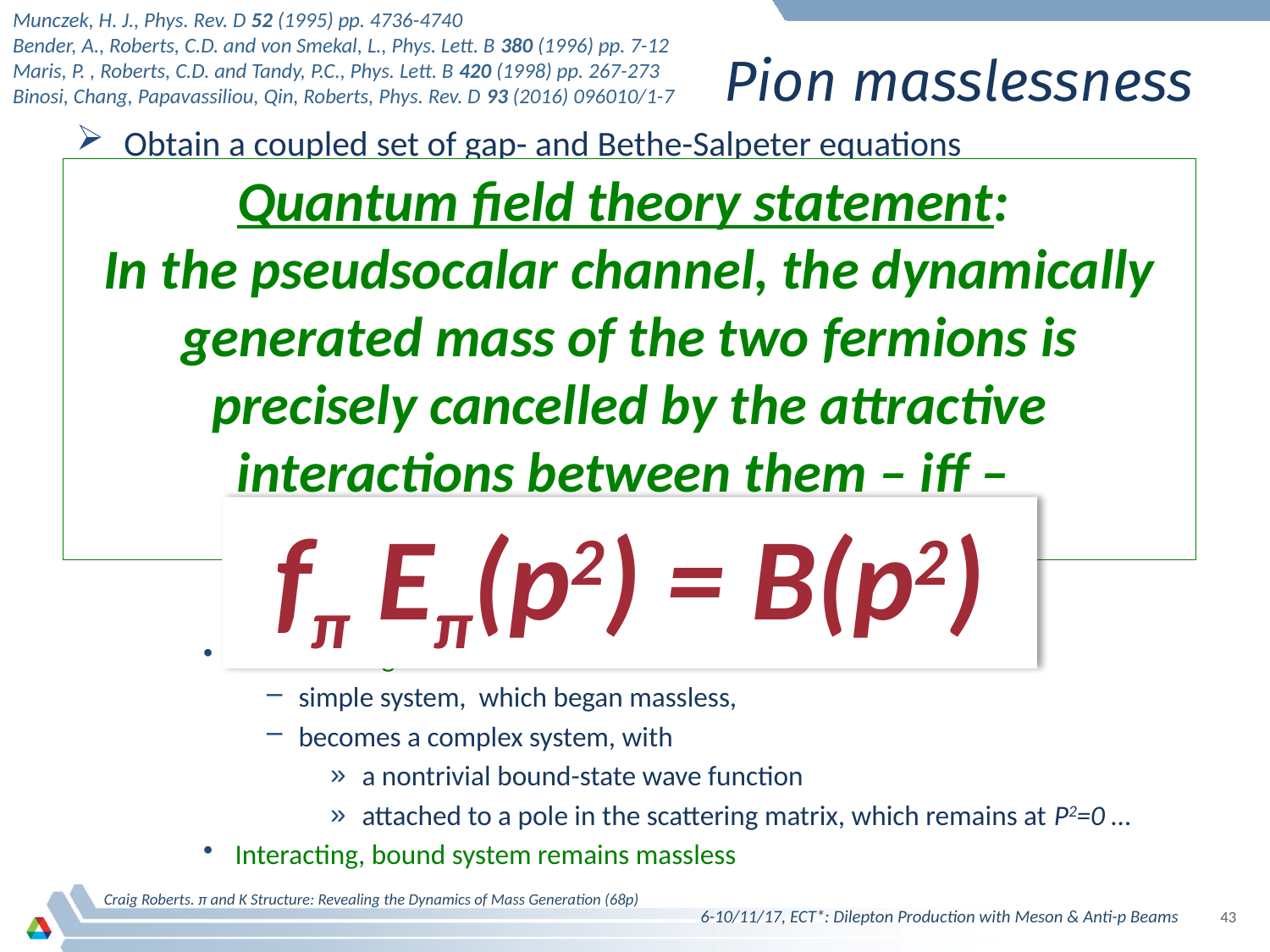

Munczek, H. J., Phys. Rev. D 52 (1995) pp. 4736-4740
Bender, A., Roberts, C.D. and von Smekal, L., Phys. Lett. B 380 (1996) pp. 7-12
Maris, P. , Roberts, C.D. and Tandy, P.C., Phys. Lett. B 420 (1998) pp. 267-273
Binosi, Chang, Papavassiliou, Qin, Roberts, Phys. Rev. D 93 (2016) 096010/1-7
# Pion masslessness
Obtain a coupled set of gap- and Bethe-Salpeter equations
Bethe-Salpeter Kernel:
valence-quarks with a momentum-dependent running mass produced by self-interacting gluons, which have given themselves a running mass
Interactions of arbitrary but enumerable complexity involving these “basis vectors”
Chiral limit:
Algebraic proof
at any & each finite order in symmetry-preserving construction of kernels for
the gap (quark dressing)
and Bethe-Salpeter (bound-state) equations,
there is a precise cancellation between
mass-generating effect of dressing the valence-quarks
and attraction introduced by the scattering events
Cancellation guarantees that
simple system,  which began massless,
becomes a complex system, with
a nontrivial bound-state wave function
attached to a pole in the scattering matrix, which remains at P2=0 …
Interacting, bound system remains massless

Quantum field theory statement:
In the pseudsocalar channel, the dynamically generated mass of the two fermions is precisely cancelled by the attractive interactions between them – iff –

fπ Eπ(p2) = B(p2)
Craig Roberts. π and K Structure: Revealing the Dynamics of Mass Generation (68p)
6-10/11/17, ECT*: Dilepton Production with Meson & Anti-p Beams
43